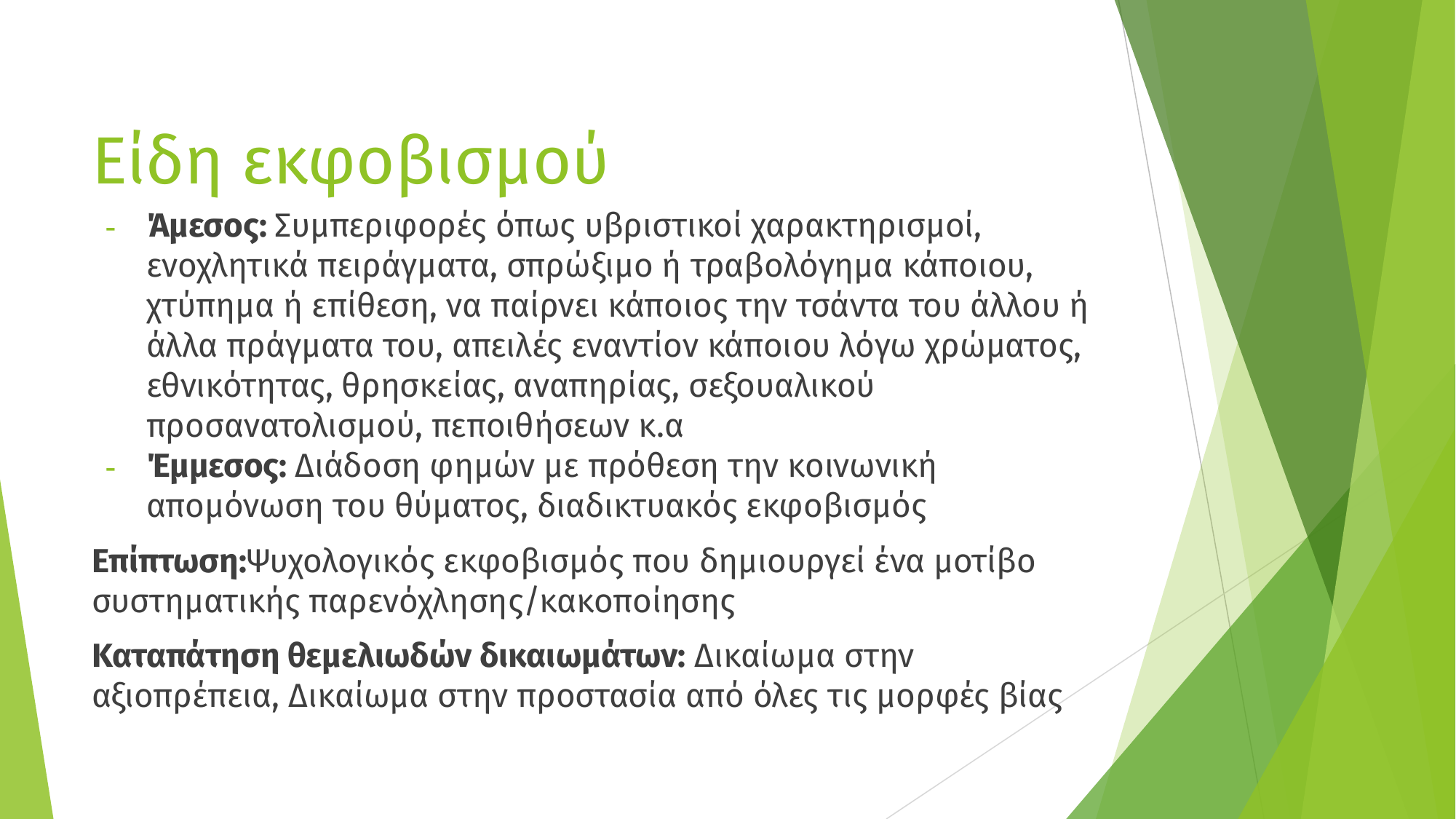

# Είδη εκφοβισμού
Άμεσος: Συμπεριφορές όπως υβριστικοί χαρακτηρισμοί, ενοχλητικά πειράγματα, σπρώξιμο ή τραβολόγημα κάποιου, χτύπημα ή επίθεση, να παίρνει κάποιος την τσάντα του άλλου ή άλλα πράγματα του, απειλές εναντίον κάποιου λόγω χρώματος, εθνικότητας, θρησκείας, αναπηρίας, σεξουαλικού προσανατολισμού, πεποιθήσεων κ.α
Έμμεσος: Διάδοση φημών με πρόθεση την κοινωνική απομόνωση του θύματος, διαδικτυακός εκφοβισμός
Επίπτωση:Ψυχολογικός εκφοβισμός που δημιουργεί ένα μοτίβο συστηματικής παρενόχλησης/κακοποίησης
Καταπάτηση θεμελιωδών δικαιωμάτων: Δικαίωμα στην αξιοπρέπεια, Δικαίωμα στην προστασία από όλες τις μορφές βίας